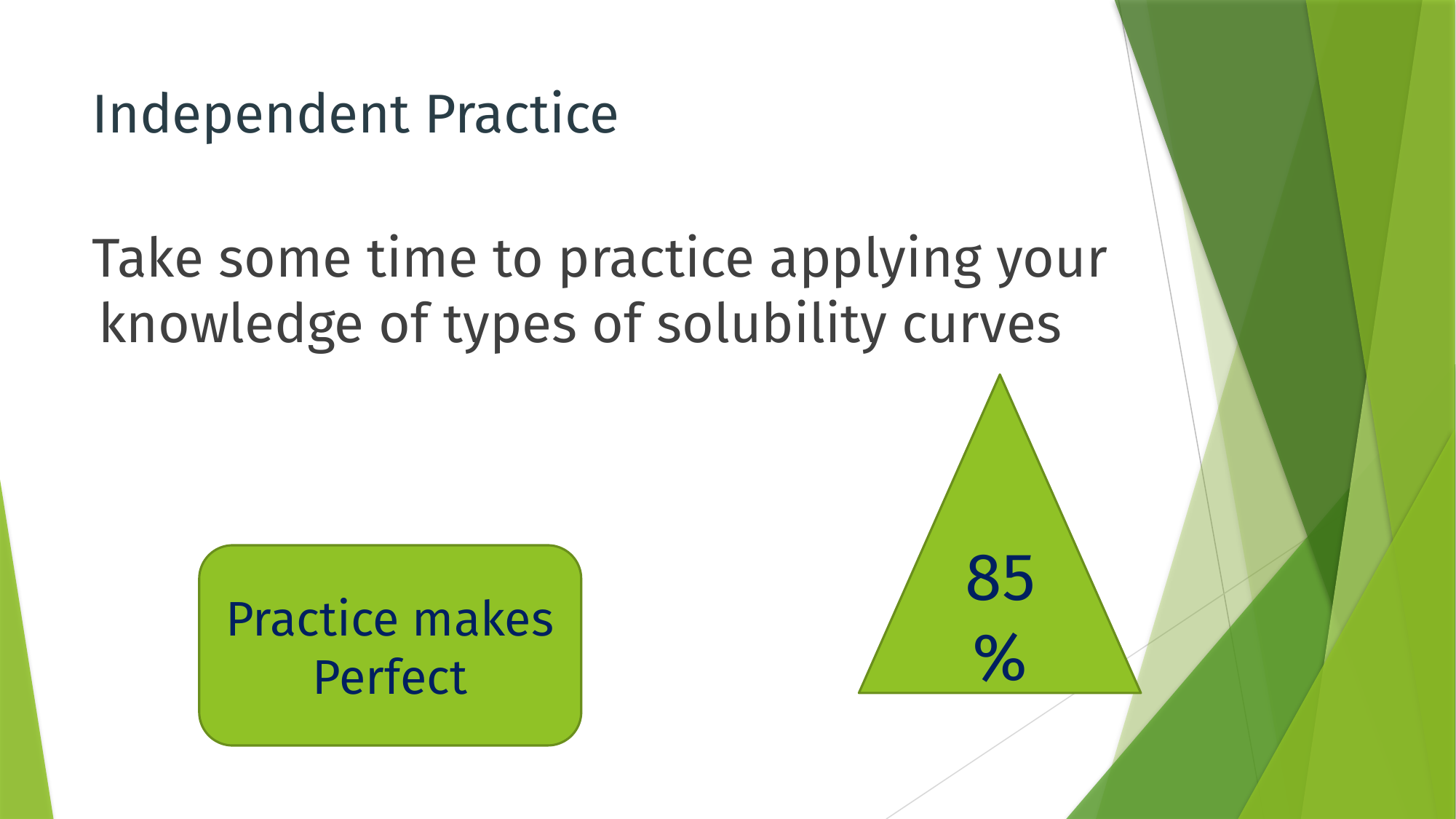

# Independent Practice
Take some time to practice applying your knowledge of types of solubility curves
85%
Practice makes Perfect